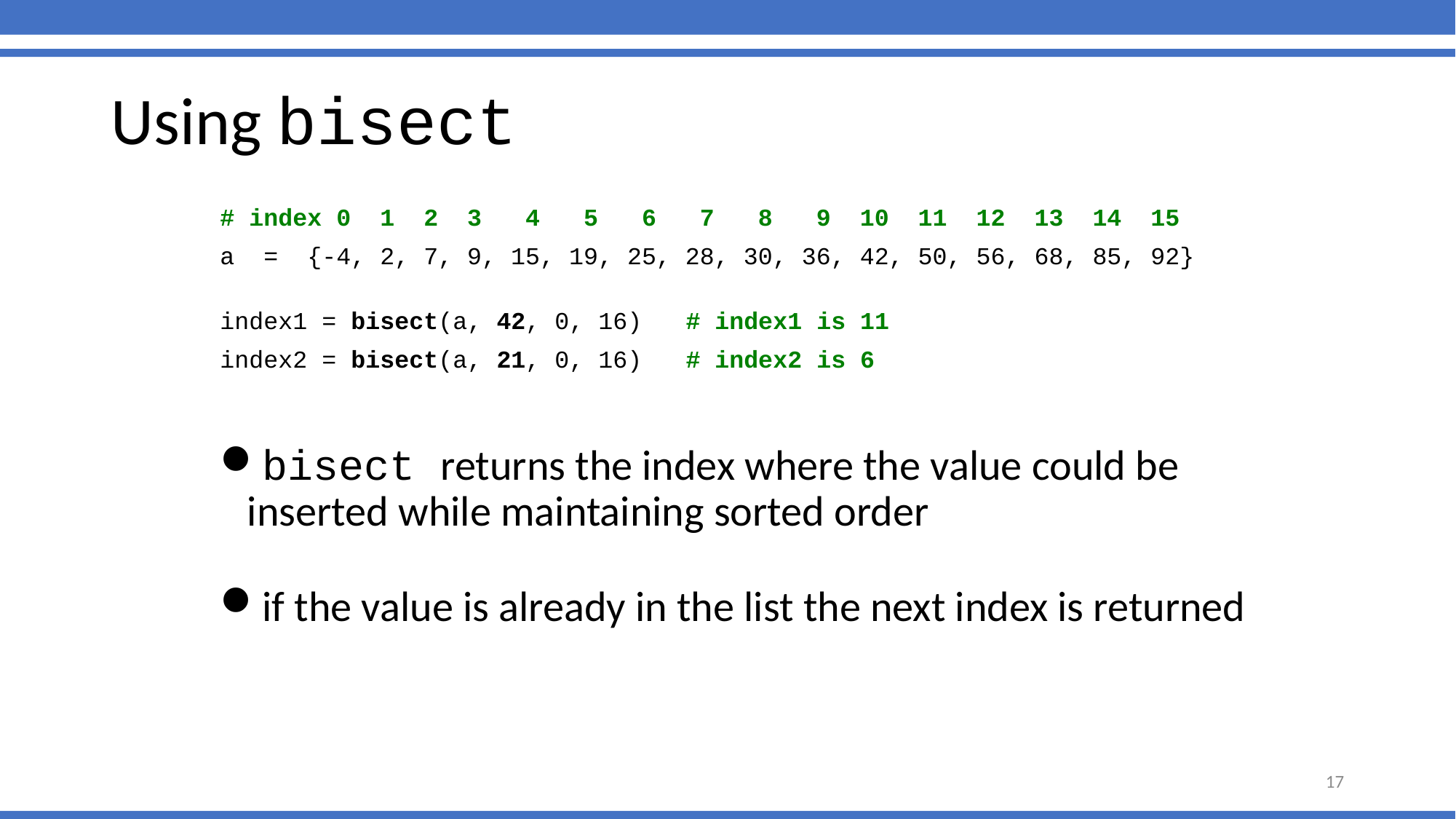

# Using bisect
# index 0  1  2  3   4   5   6   7   8   9  10  11  12  13  14  15
a  =  {-4, 2, 7, 9, 15, 19, 25, 28, 30, 36, 42, 50, 56, 68, 85, 92}

index1 = bisect(a, 42, 0, 16)   # index1 is 11
index2 = bisect(a, 21, 0, 16)   # index2 is 6

bisect returns the index where the value could be inserted while maintaining sorted order

if the value is already in the list the next index is returned
17